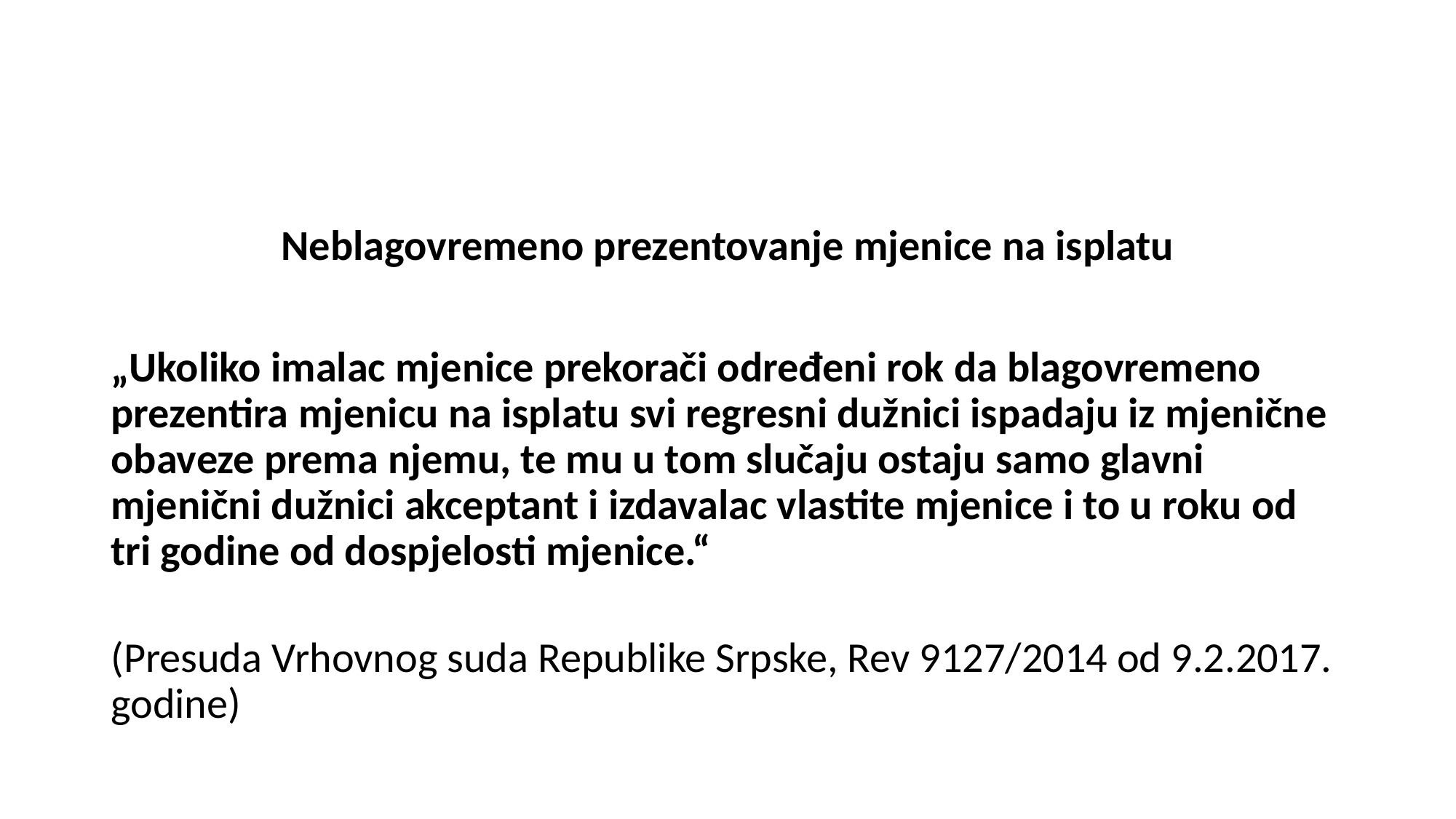

#
Neblagovremeno prezentovanje mjenice na isplatu

„Ukoliko imalac mjenice prekorači određeni rok da blagovremeno prezentira mjenicu na isplatu svi regresni dužnici ispadaju iz mjenične obaveze prema njemu, te mu u tom slučaju ostaju samo glavni mjenični dužnici akceptant i izdavalac vlastite mjenice i to u roku od tri godine od dospjelosti mjenice.“
(Presuda Vrhovnog suda Republike Srpske, Rev 9127/2014 od 9.2.2017. godine)